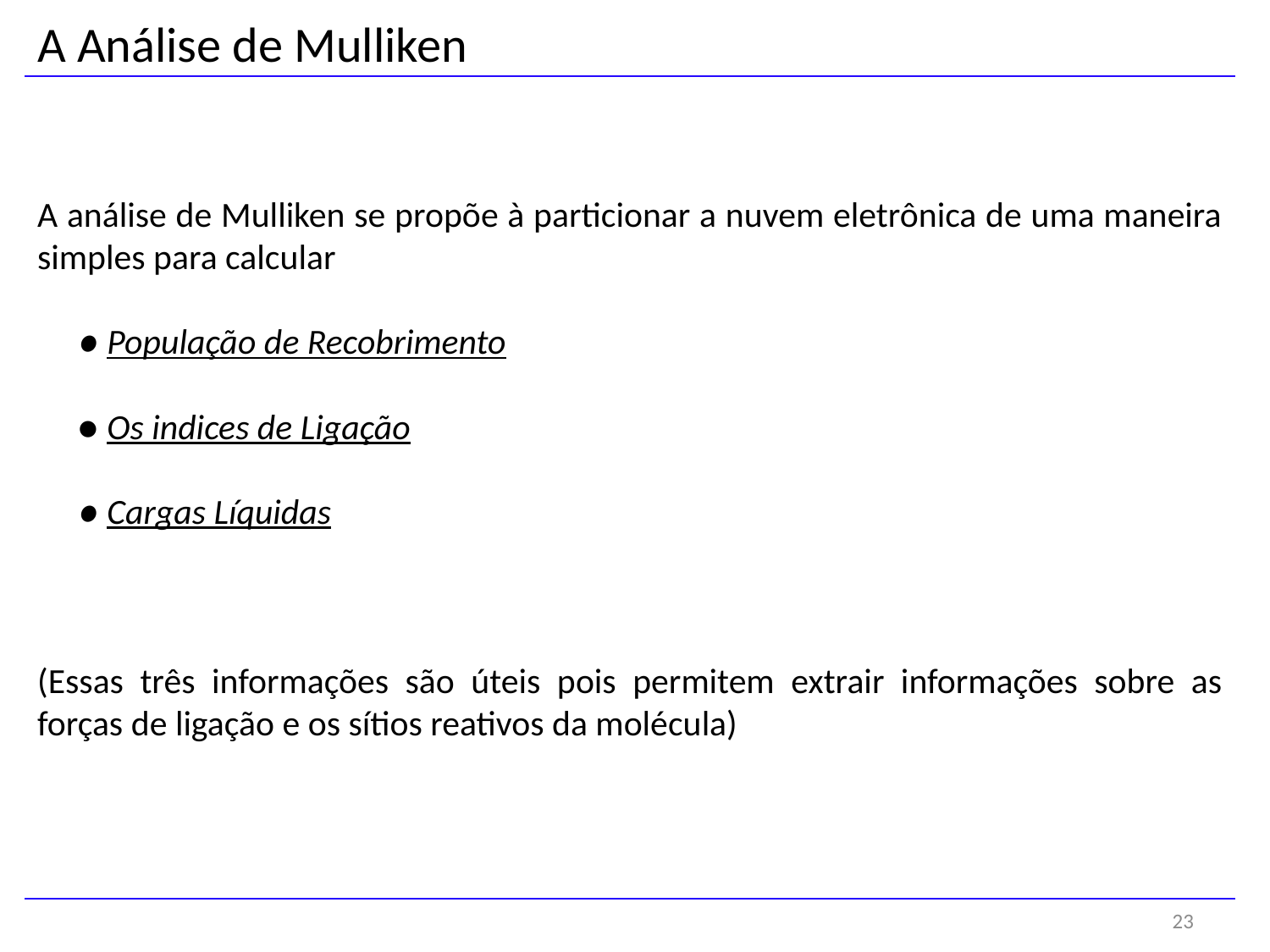

A Análise de Mulliken

A análise de Mulliken se propõe à particionar a nuvem eletrônica de uma maneira simples para calcular

     ● População de Recobrimento

     ● Os indices de Ligação

     ● Cargas Líquidas

(Essas três informações são úteis pois permitem extrair informações sobre as forças de ligação e os sítios reativos da molécula)
23